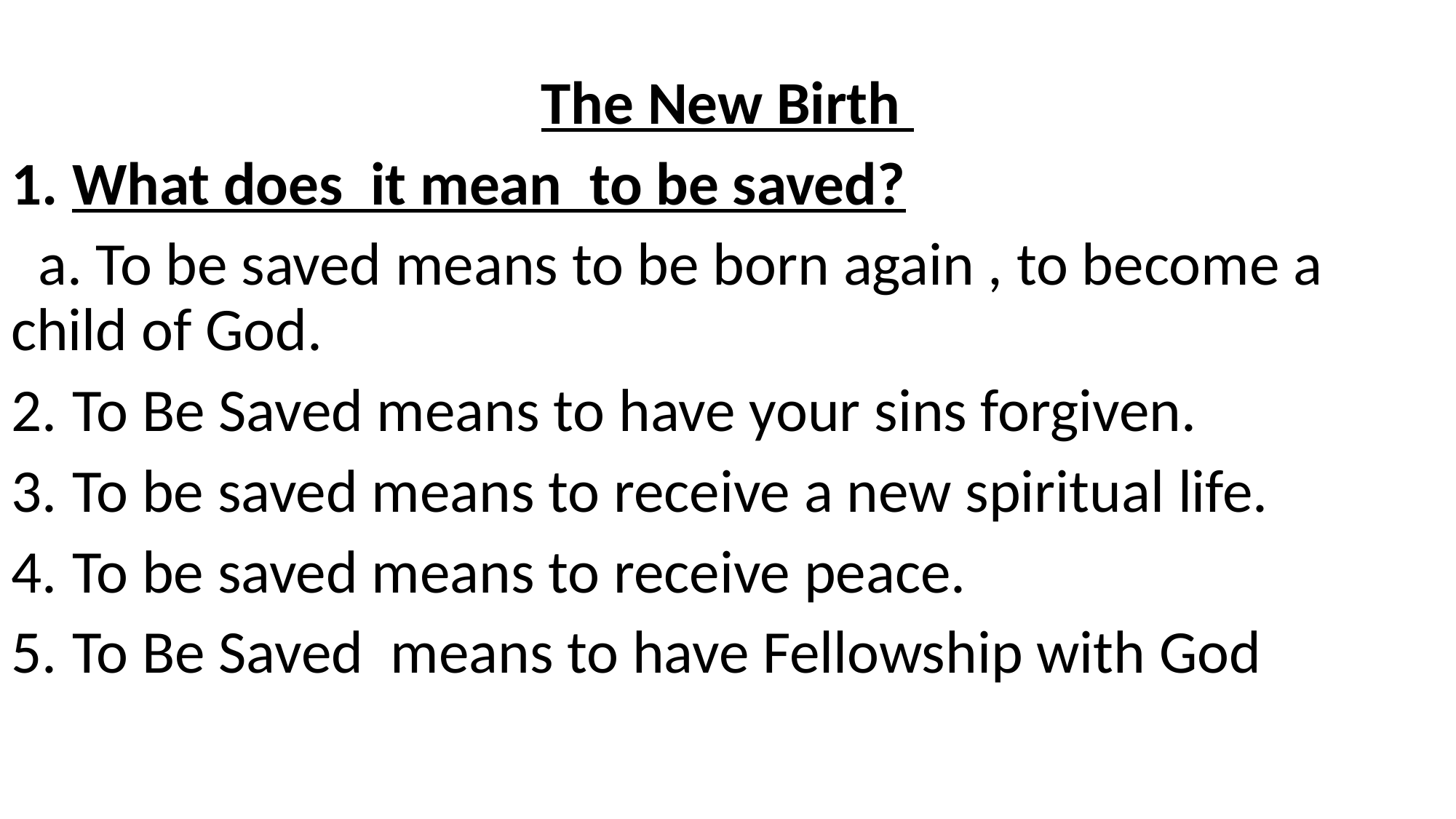

The New Birth
What does  it mean  to be saved?
  a. To be saved means to be born again , to become a child of God.
To Be Saved means to have your sins forgiven.
To be saved means to receive a new spiritual life.
To be saved means to receive peace.
To Be Saved  means to have Fellowship with God

#